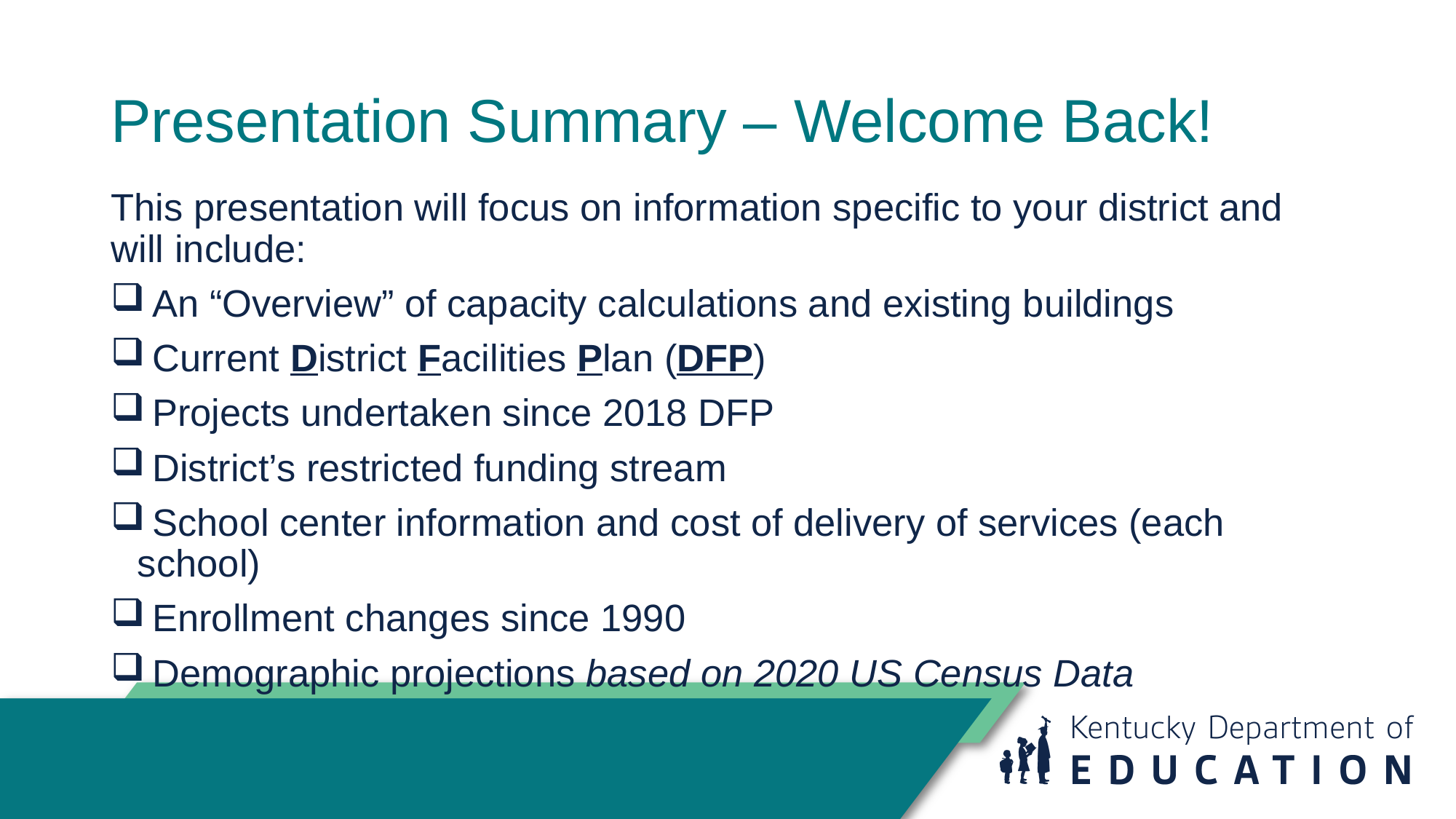

# Presentation Summary – Welcome Back!
This presentation will focus on information specific to your district and will include:
 An “Overview” of capacity calculations and existing buildings
 Current District Facilities Plan (DFP)
 Projects undertaken since 2018 DFP
 District’s restricted funding stream
 School center information and cost of delivery of services (each school)
 Enrollment changes since 1990
 Demographic projections based on 2020 US Census Data